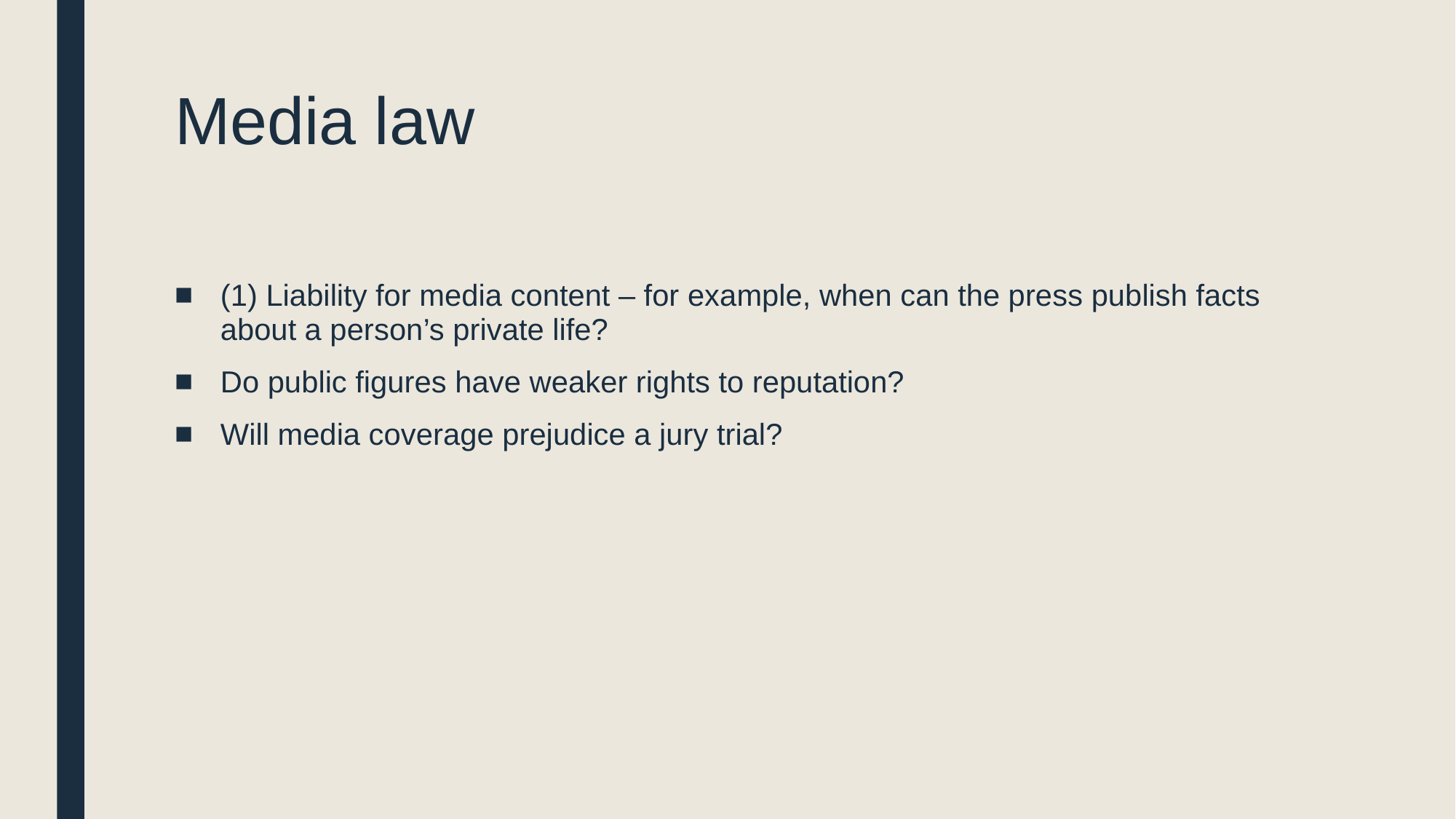

# Media law
(1) Liability for media content – for example, when can the press publish facts about a person’s private life?
Do public figures have weaker rights to reputation?
Will media coverage prejudice a jury trial?